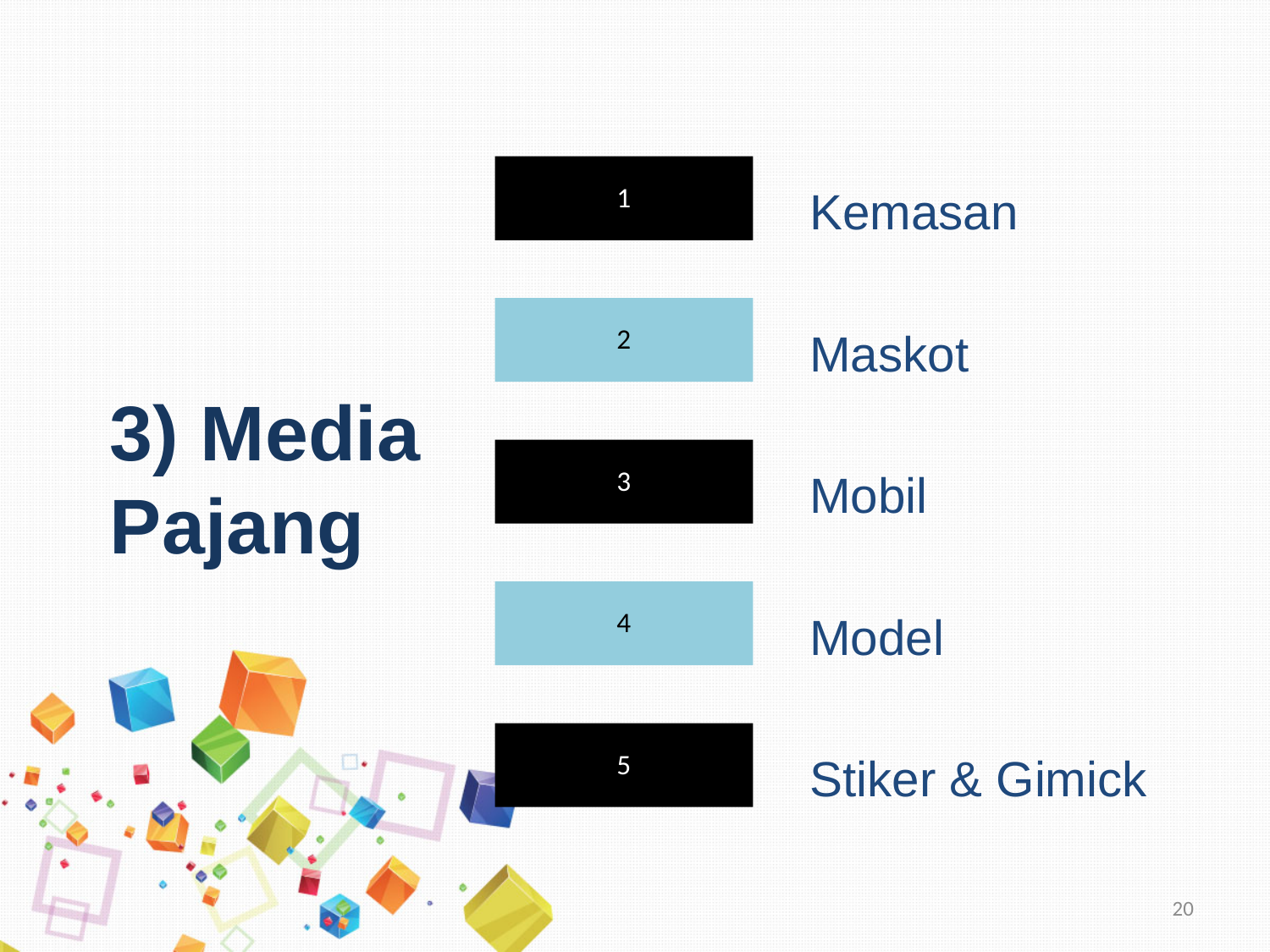

Kemasan
1
Maskot
2
# 3) Media Pajang
Mobil
3
Model
4
Stiker & Gimick
5
20